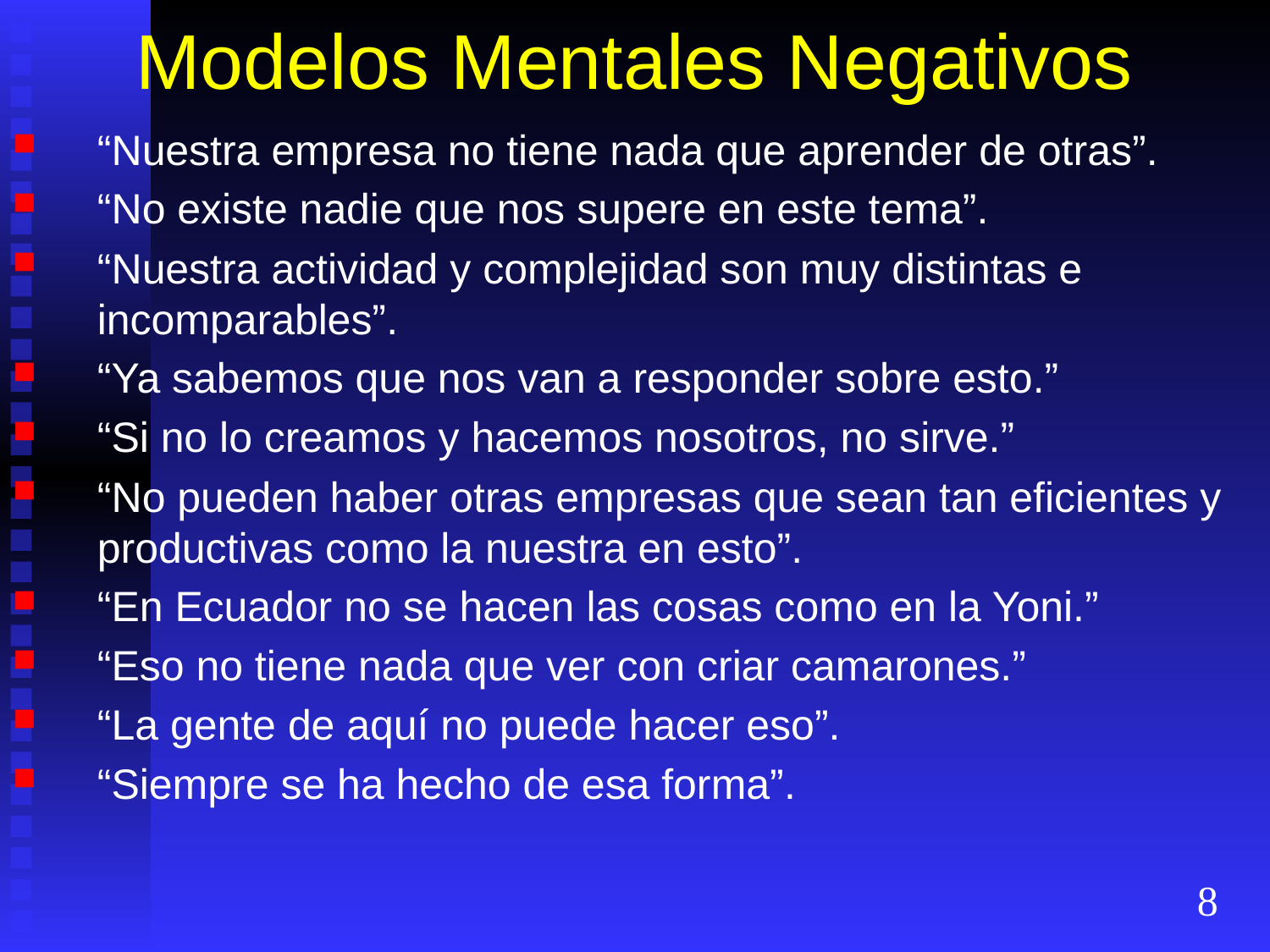

# Modelos Mentales Negativos
“Nuestra empresa no tiene nada que aprender de otras”.
“No existe nadie que nos supere en este tema”.
“Nuestra actividad y complejidad son muy distintas e incomparables”.
“Ya sabemos que nos van a responder sobre esto.”
“Si no lo creamos y hacemos nosotros, no sirve.”
“No pueden haber otras empresas que sean tan eficientes y productivas como la nuestra en esto”.
“En Ecuador no se hacen las cosas como en la Yoni.”
“Eso no tiene nada que ver con criar camarones.”
“La gente de aquí no puede hacer eso”.
“Siempre se ha hecho de esa forma”.
8